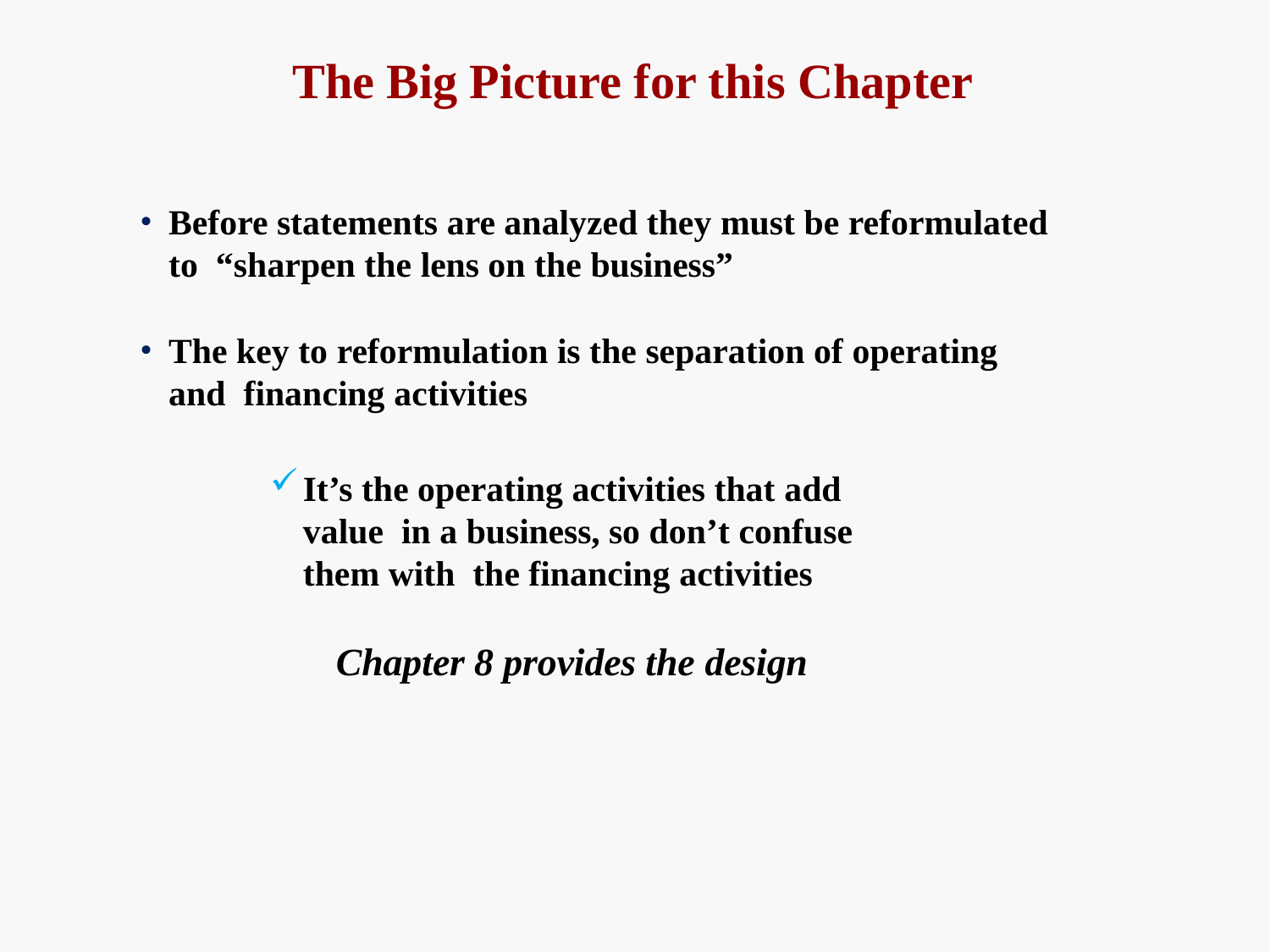

# The Big Picture for this Chapter
Before statements are analyzed they must be reformulated to  “sharpen the lens on the business”

The key to reformulation is the separation of operating and  financing activities

It’s the operating activities that add value  in a business, so don’t confuse them with  the financing activities

Chapter 8 provides the design